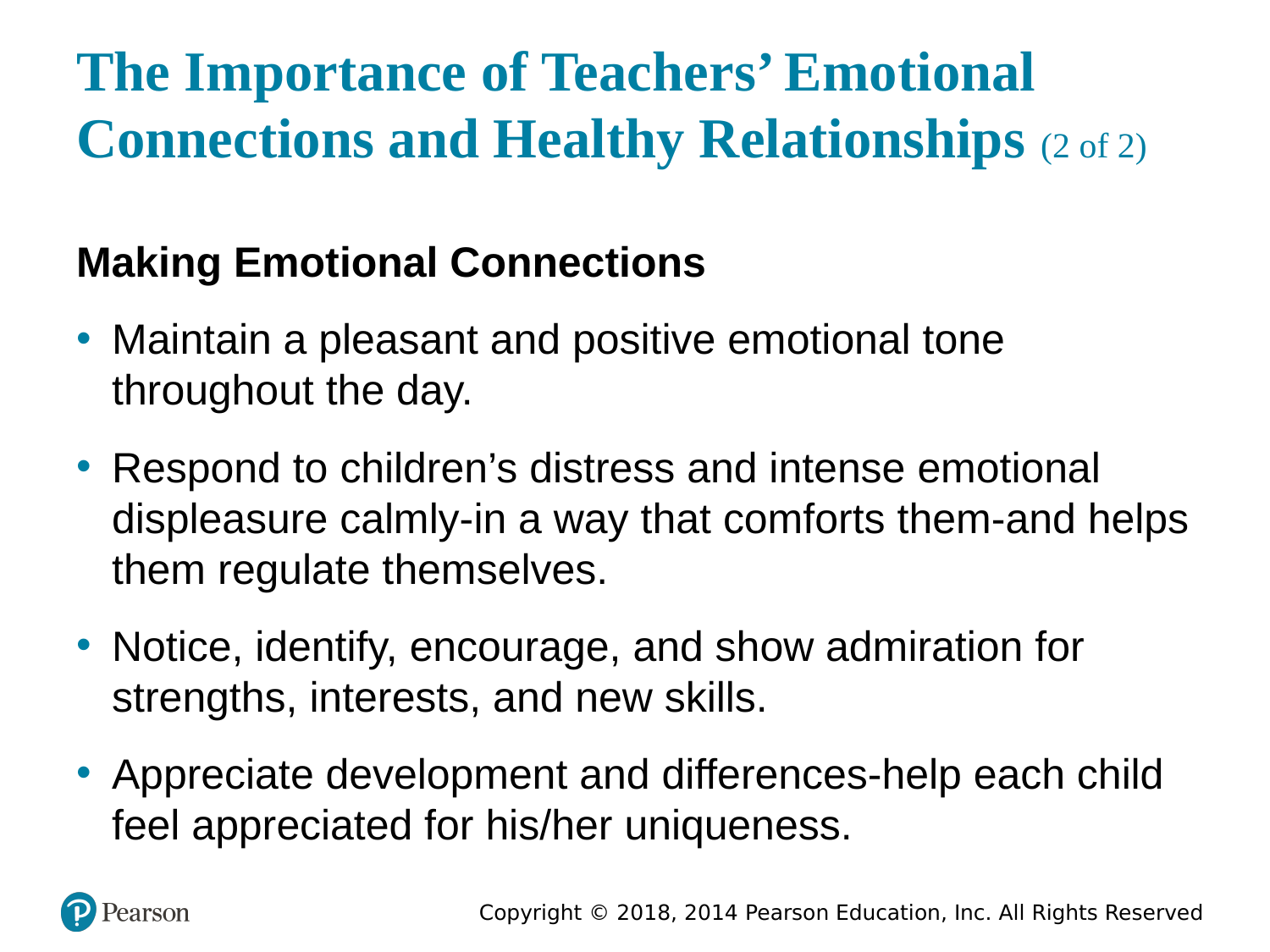

# The Importance of Teachers’ Emotional Connections and Healthy Relationships (2 of 2)
Making Emotional Connections
Maintain a pleasant and positive emotional tone throughout the day.
Respond to children’s distress and intense emotional displeasure calmly-in a way that comforts them-and helps them regulate themselves.
Notice, identify, encourage, and show admiration for strengths, interests, and new skills.
Appreciate development and differences-help each child feel appreciated for his/her uniqueness.